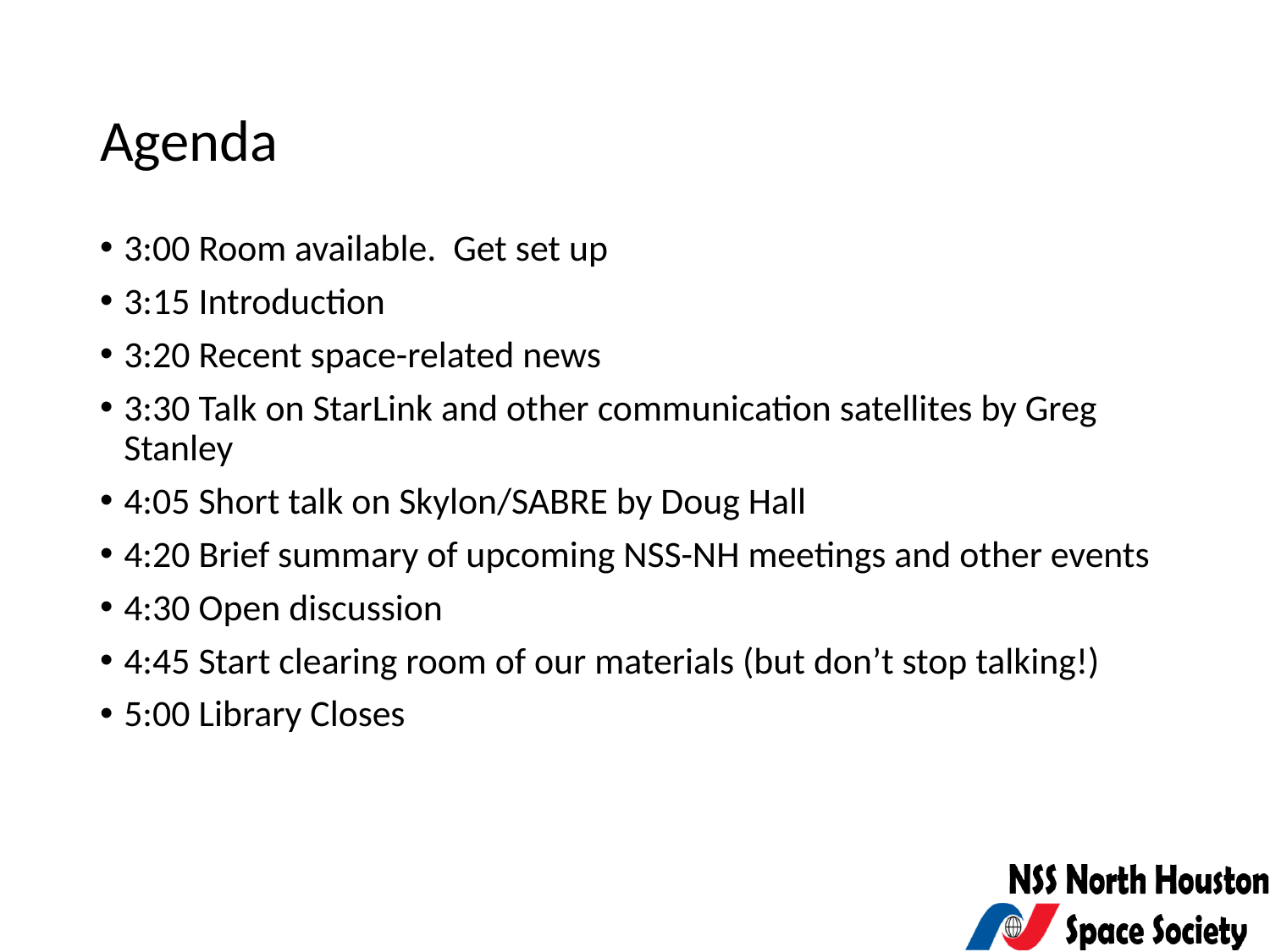

# Agenda
3:00 Room available.  Get set up
3:15 Introduction
3:20 Recent space-related news
3:30 Talk on StarLink and other communication satellites by Greg Stanley
4:05 Short talk on Skylon/SABRE by Doug Hall
4:20 Brief summary of upcoming NSS-NH meetings and other events
4:30 Open discussion
4:45 Start clearing room of our materials (but don’t stop talking!)
5:00 Library Closes